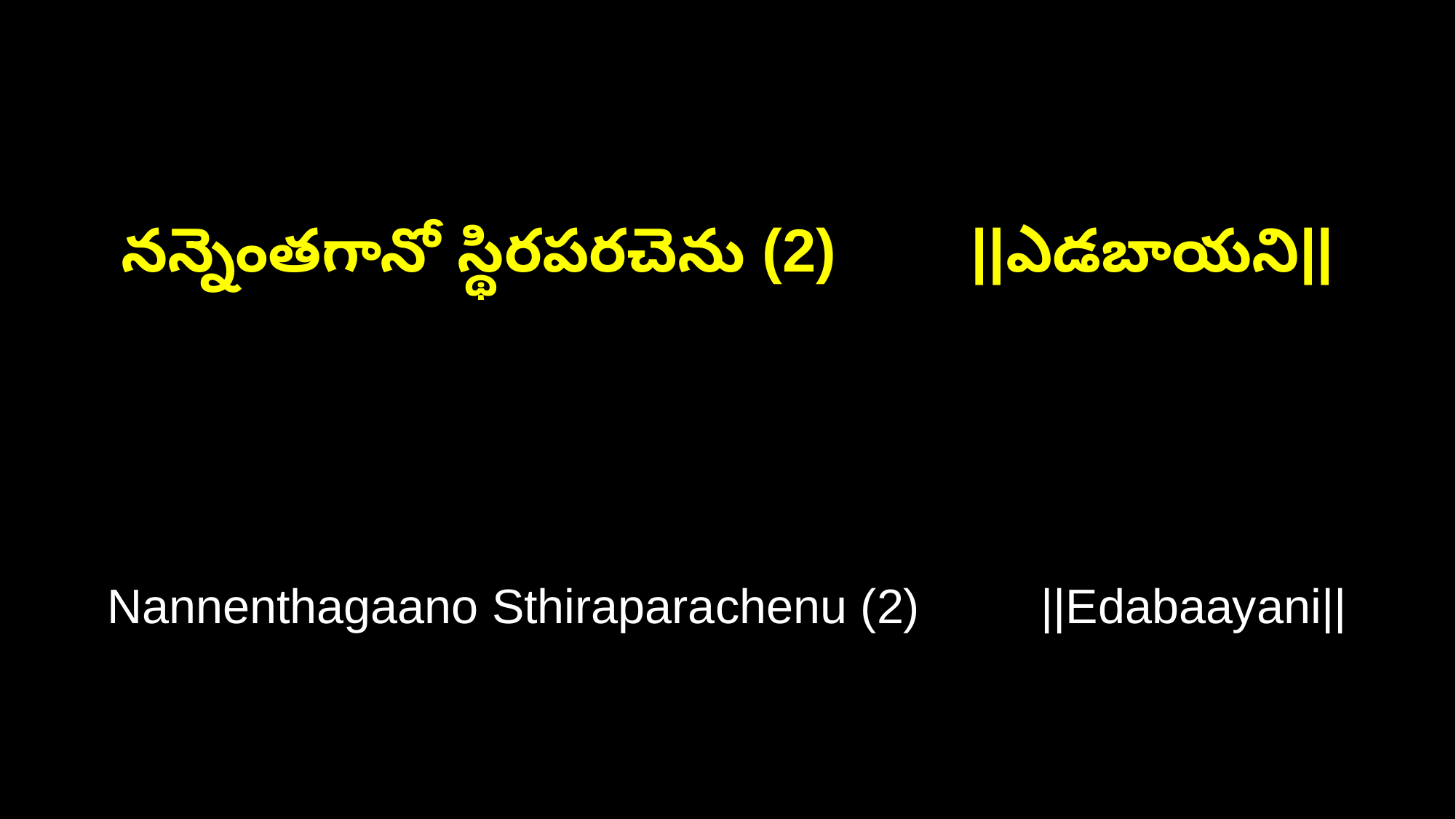

నన్నెంతగానో స్థిరపరచెను (2)        ||ఎడబాయని||
Nannenthagaano Sthiraparachenu (2)         ||Edabaayani||